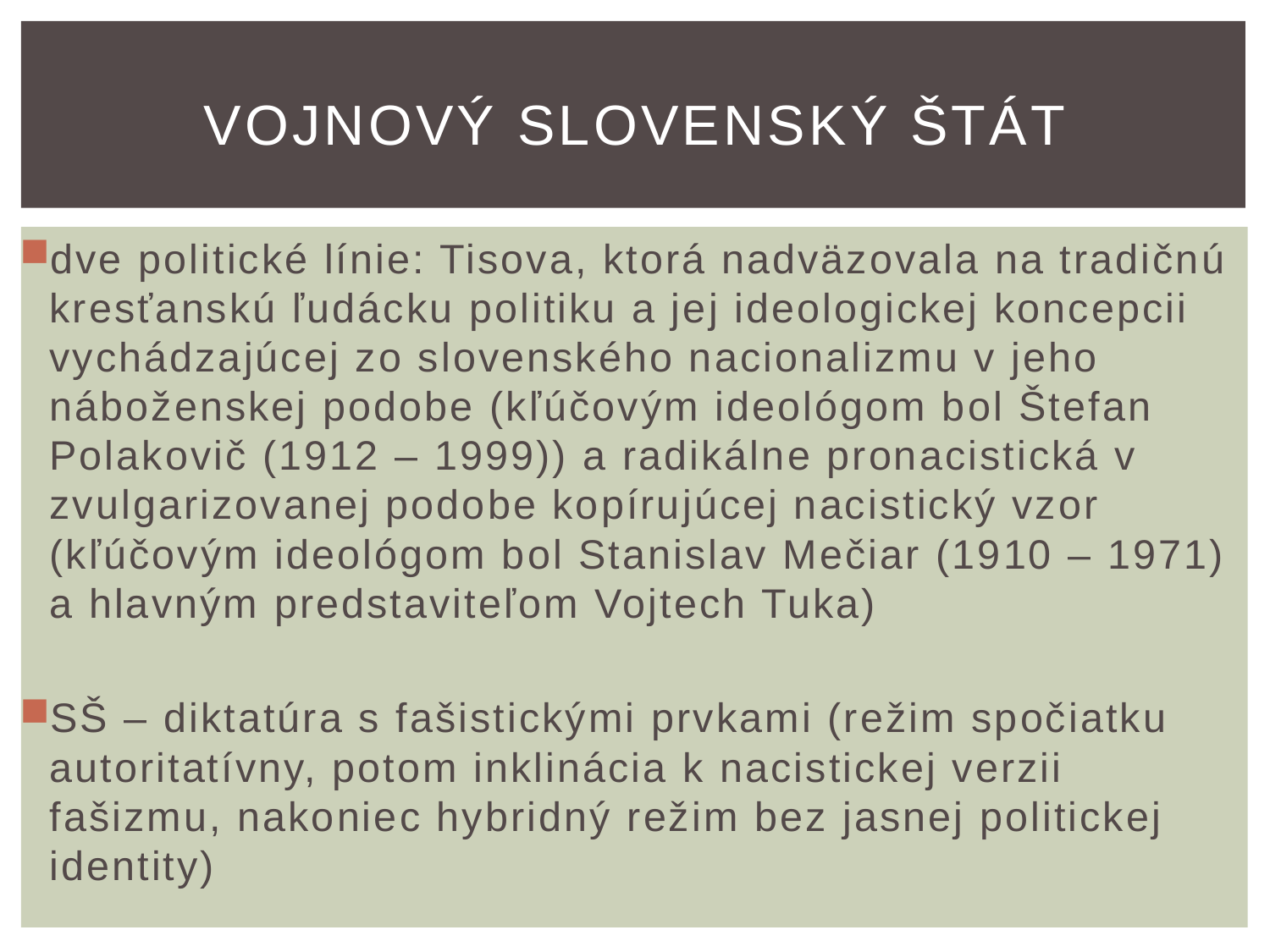

# Vojnový Slovenský štát
dve politické línie: Tisova, ktorá nadväzovala na tradičnú kresťanskú ľudácku politiku a jej ideologickej koncepcii vychádzajúcej zo slovenského nacionalizmu v jeho náboženskej podobe (kľúčovým ideológom bol Štefan Polakovič (1912 – 1999)) a radikálne pronacistická v zvulgarizovanej podobe kopírujúcej nacistický vzor (kľúčovým ideológom bol Stanislav Mečiar (1910 – 1971) a hlavným predstaviteľom Vojtech Tuka)

SŠ – diktatúra s fašistickými prvkami (režim spočiatku autoritatívny, potom inklinácia k nacistickej verzii fašizmu, nakoniec hybridný režim bez jasnej politickej identity)